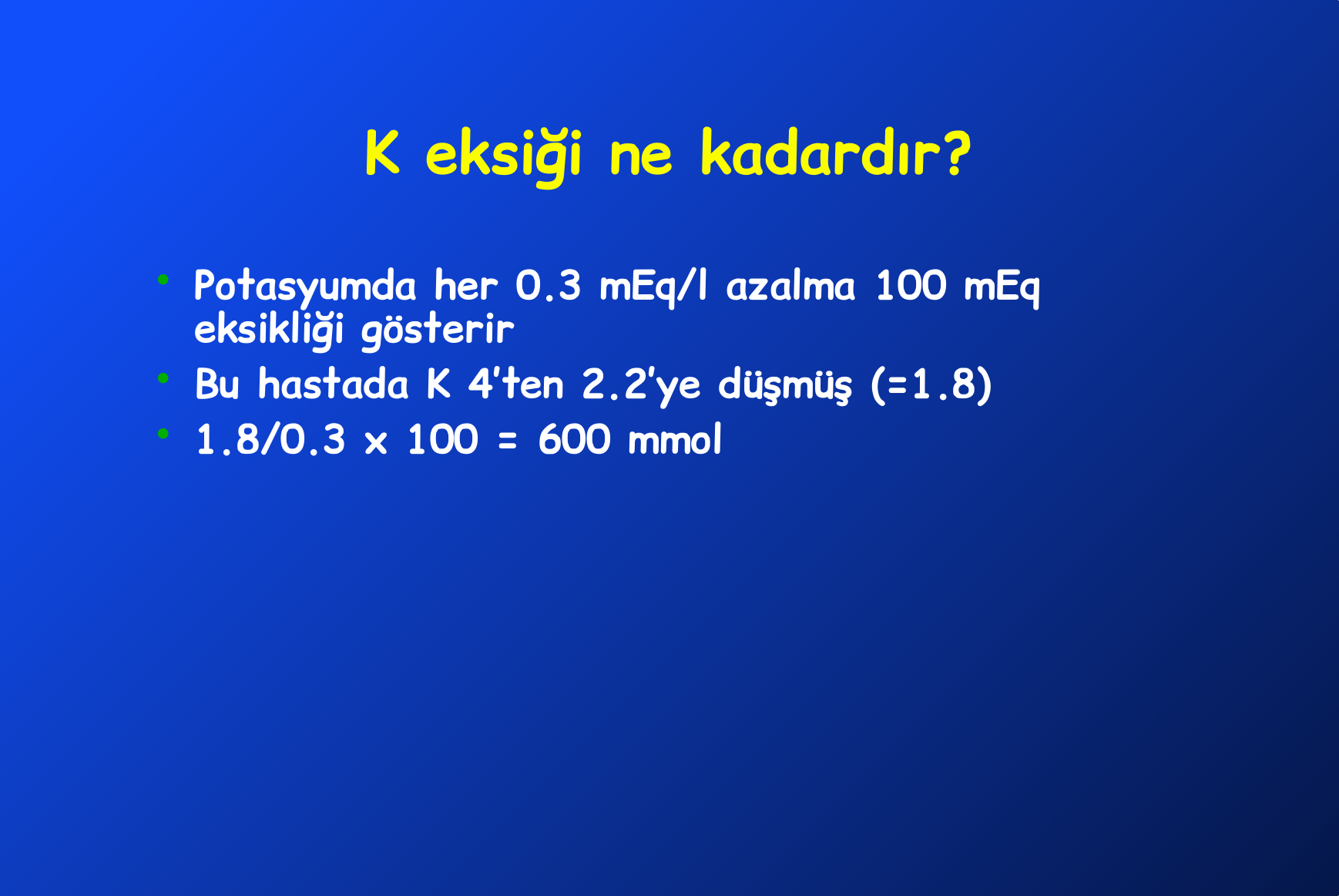

# K eksiği ne kadardır?
Potasyumda her 0.3 mEq/l azalma 100 mEq eksikliği gösterir
Bu hastada K 4’ten 2.2’ye düşmüş (=1.8)
1.8/0.3 x 100 = 600 mmol